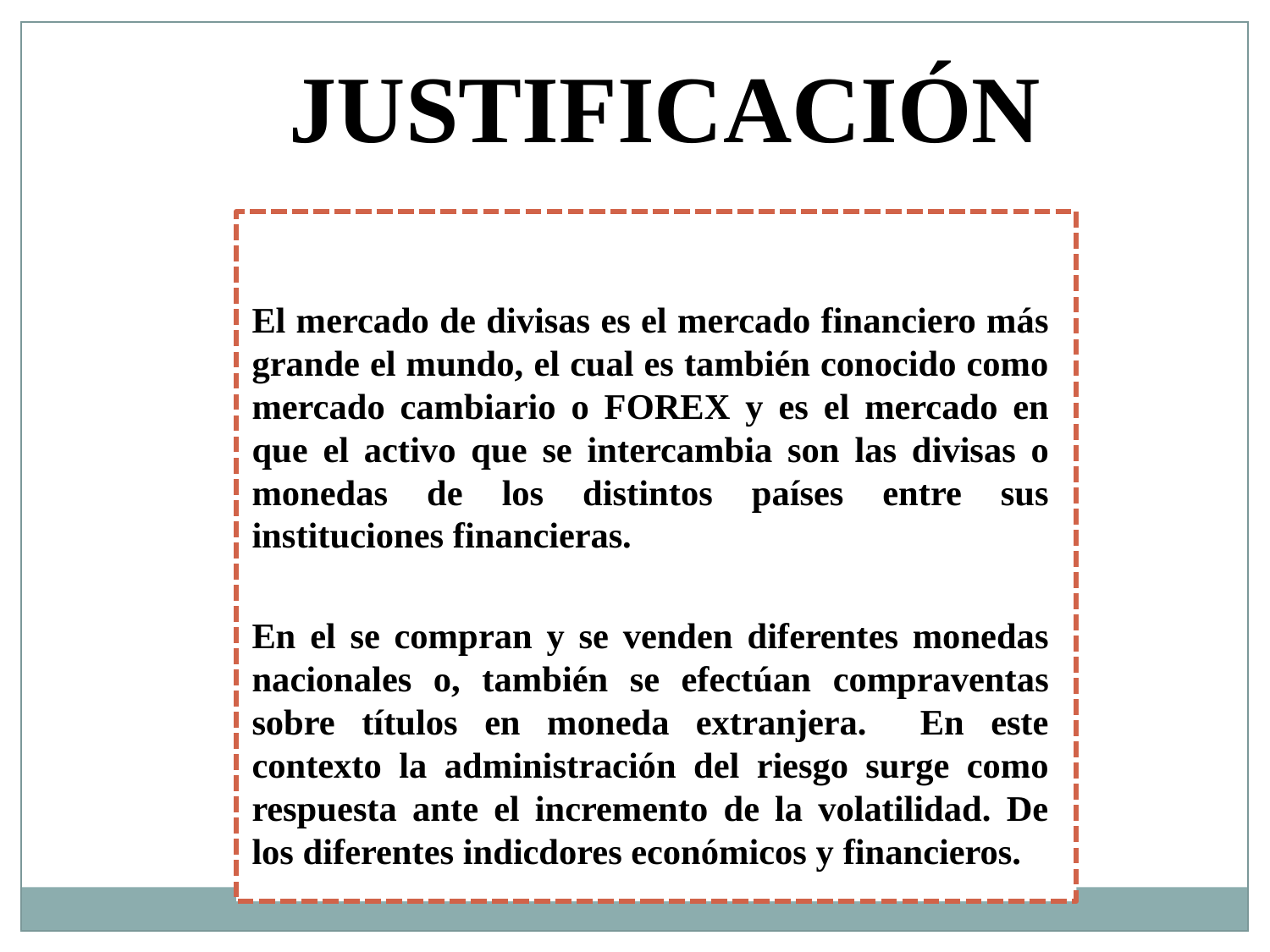

JUSTIFICACIÓN

El mercado de divisas es el mercado financiero más grande el mundo, el cual es también conocido como mercado cambiario o FOREX y es el mercado en que el activo que se intercambia son las divisas o monedas de los distintos países entre sus instituciones financieras.

En el se compran y se venden diferentes monedas nacionales o, también se efectúan compraventas sobre títulos en moneda extranjera.  En este contexto la administración del riesgo surge como respuesta ante el incremento de la volatilidad. De los diferentes indicdores económicos y financieros.